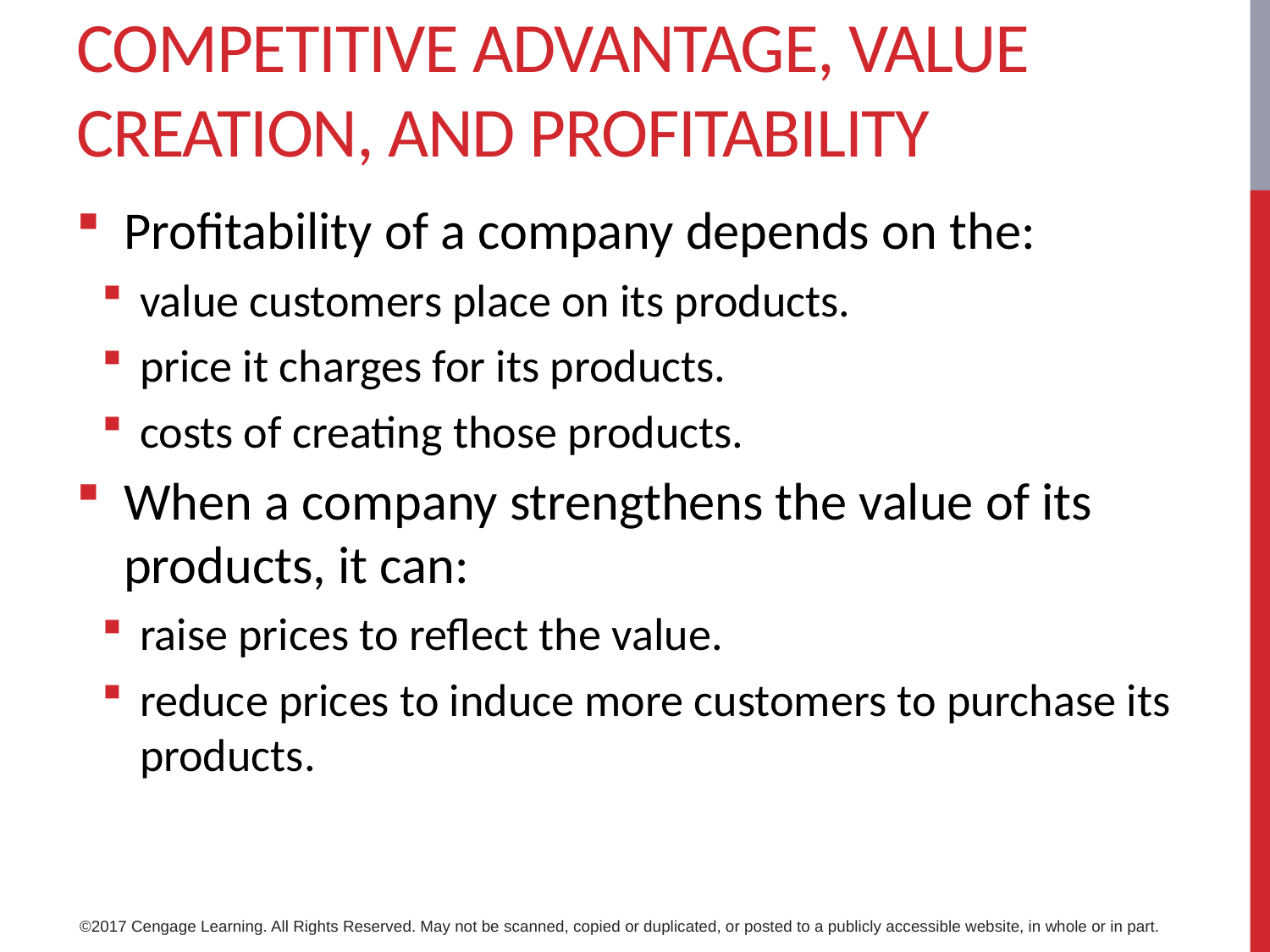

# Competitive advantage, value creation, and profitability
Profitability of a company depends on the:
value customers place on its products.
price it charges for its products.
costs of creating those products.
When a company strengthens the value of its products, it can:
raise prices to reflect the value.
reduce prices to induce more customers to purchase its products.